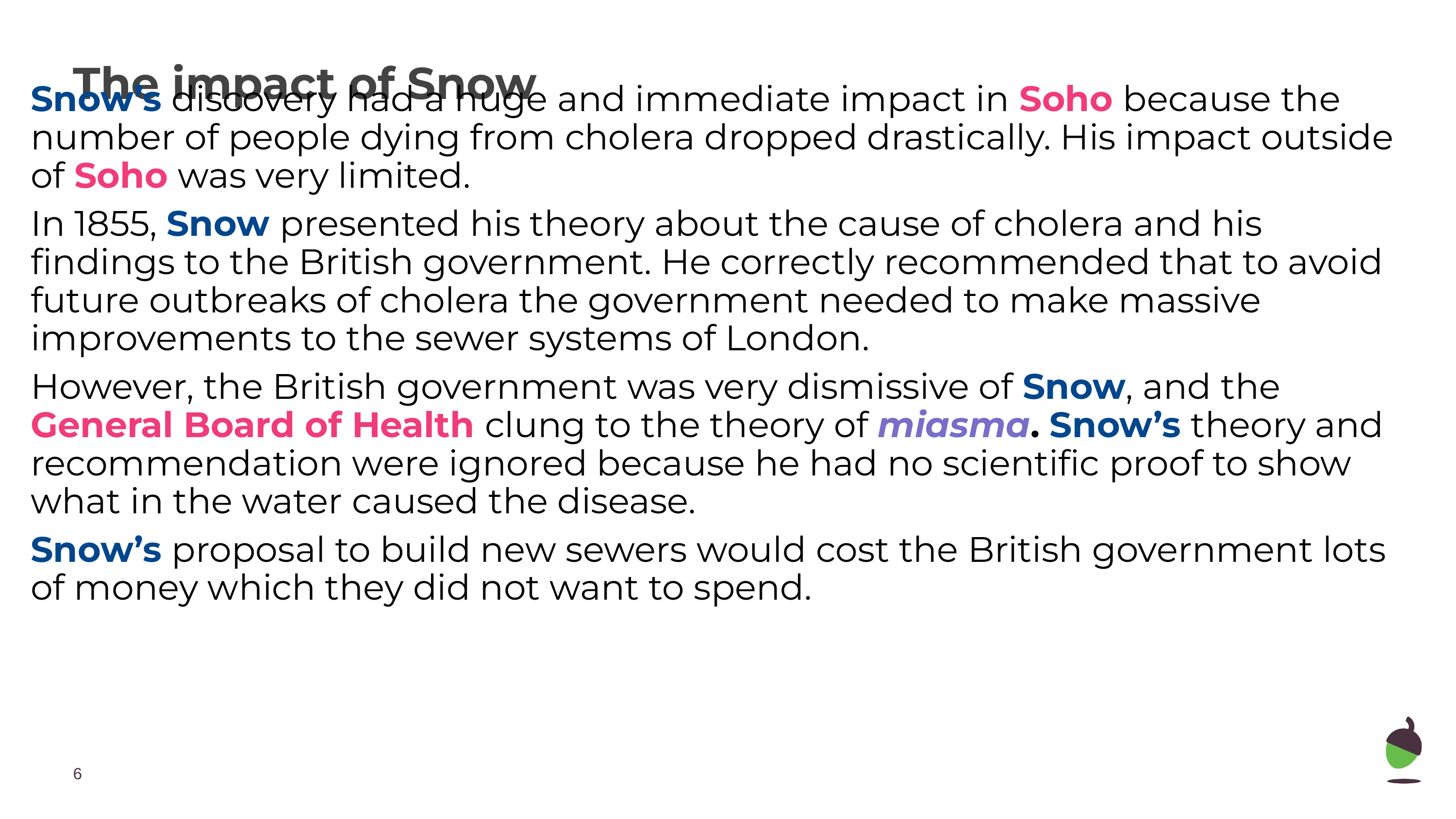

# The impact of Snow

Snow’s discovery had a huge and immediate impact in Soho because the number of people dying from cholera dropped drastically. His impact outside of Soho was very limited.
In 1855, Snow presented his theory about the cause of cholera and his findings to the British government. He correctly recommended that to avoid future outbreaks of cholera the government needed to make massive improvements to the sewer systems of London.
However, the British government was very dismissive of Snow, and the General Board of Health clung to the theory of miasma. Snow’s theory and recommendation were ignored because he had no scientific proof to show what in the water caused the disease.
Snow’s proposal to build new sewers would cost the British government lots of money which they did not want to spend.

6